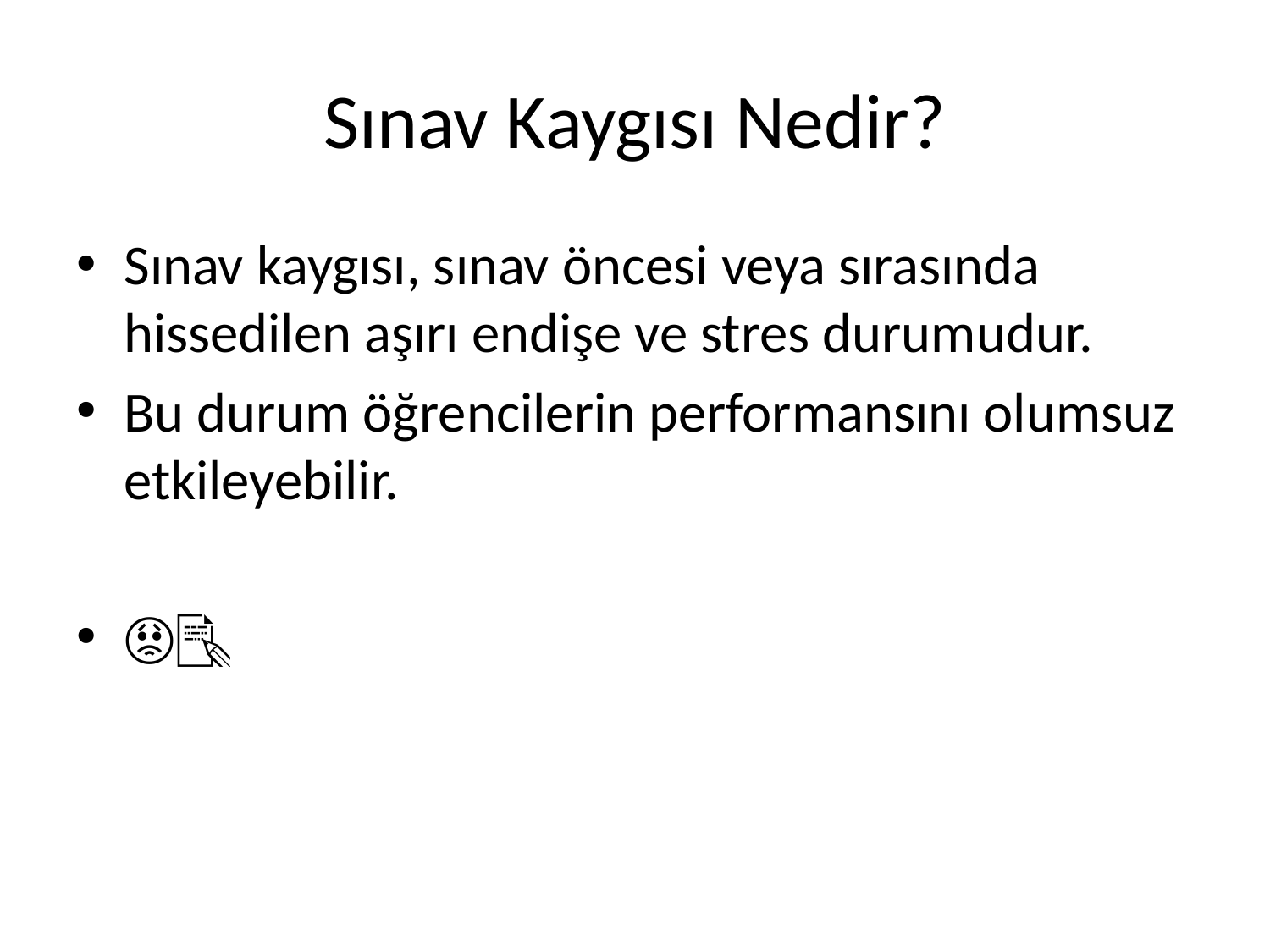

# Sınav Kaygısı Nedir?
Sınav kaygısı, sınav öncesi veya sırasında hissedilen aşırı endişe ve stres durumudur.
Bu durum öğrencilerin performansını olumsuz etkileyebilir.

😟📝